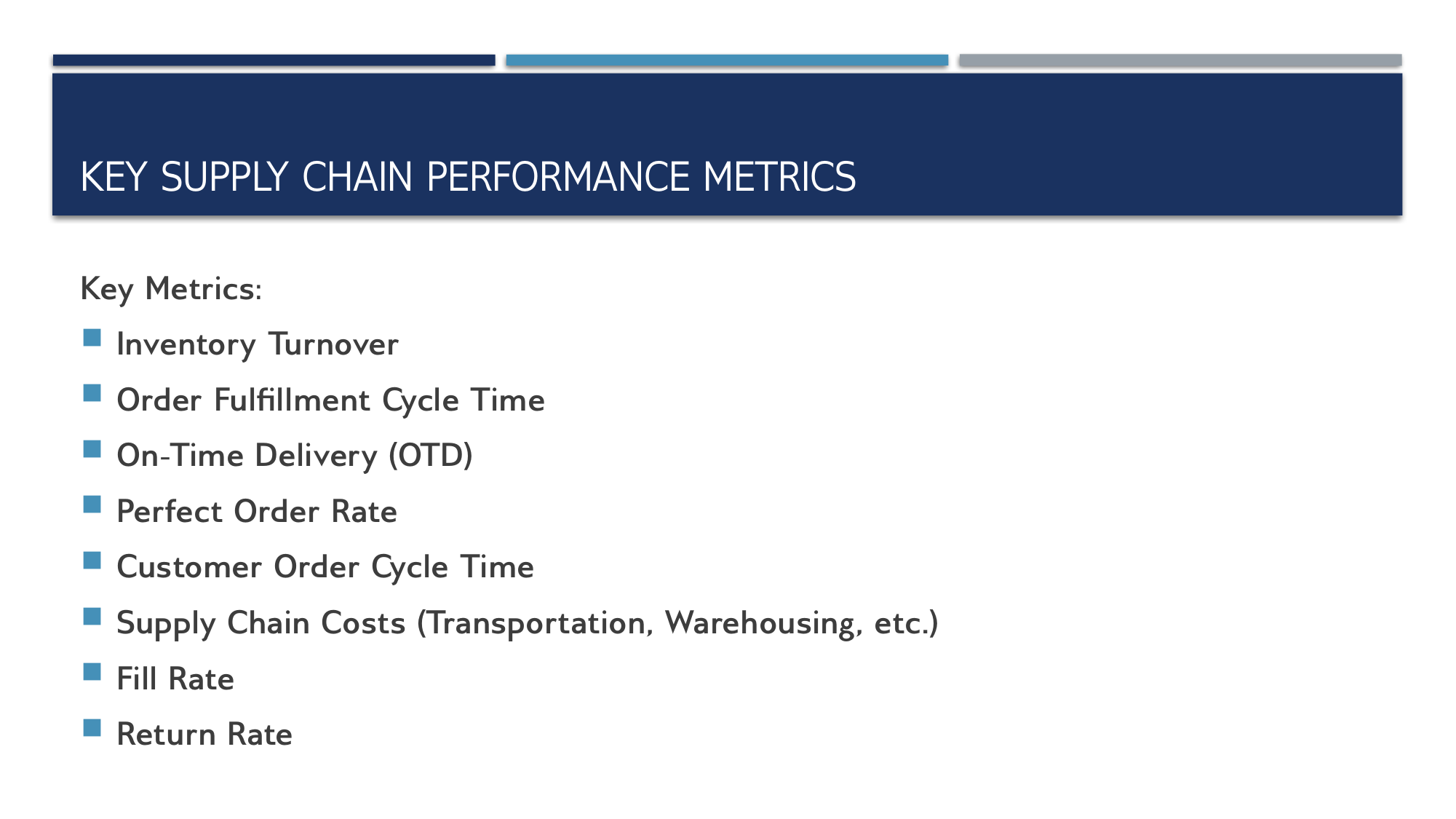

# Key Supply Chain Performance Metrics
Key Metrics:
Inventory Turnover
Order Fulfillment Cycle Time
On-Time Delivery (OTD)
Perfect Order Rate
Customer Order Cycle Time
Supply Chain Costs (Transportation, Warehousing, etc.)
Fill Rate
Return Rate